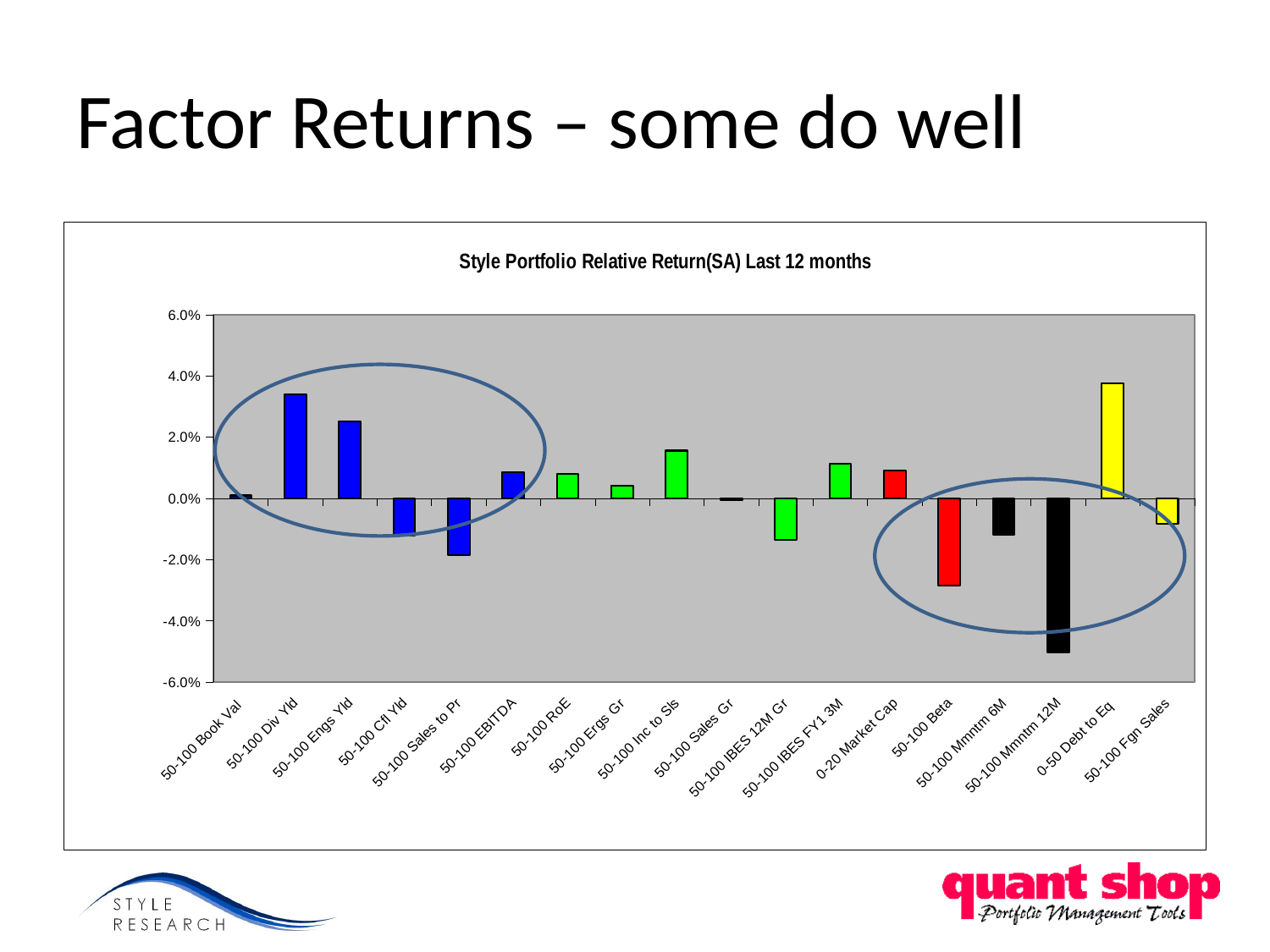

# Factor Returns – some do well

### Chart: Style Portfolio Relative Return(SA) Last 12 months

| Category |  |
|---|---|
| 50-100 Book Val  | 0.0009628395154144265 |
| 50-100 Div Yld | 0.03401501833256383 |
| 50-100 Engs Yld | 0.025217545604910425 |
| 50-100 Cfl Yld | -0.012264593901817116 |
| 50-100 Sales to Pr | -0.018474074340712153 |
| 50-100 EBITDA | 0.008526993123885163 |
| 50-100 RoE | 0.008030491095464281 |
| 50-100 Ergs Gr | 0.004254745752831249 |
| 50-100 Inc to Sls | 0.015612393076967823 |
| 50-100 Sales Gr | -0.0006855326010368757 |
| 50-100 IBES 12M Gr | -0.013547376483437745 |
| 50-100 IBES FY1 3M | 0.011439912042791926 |
| 0-20 Market Cap | 0.00923347245518925 |
| 50-100 Beta | -0.028599884050585334 |
| 50-100 Mmntm 6M | -0.012008150904256882 |
| 50-100 Mmntm 12M | -0.05032260656666368 |
| 0-50 Debt to Eq  | 0.03757231054347024 |
| 50-100 Fgn Sales | -0.008342478517114347 |